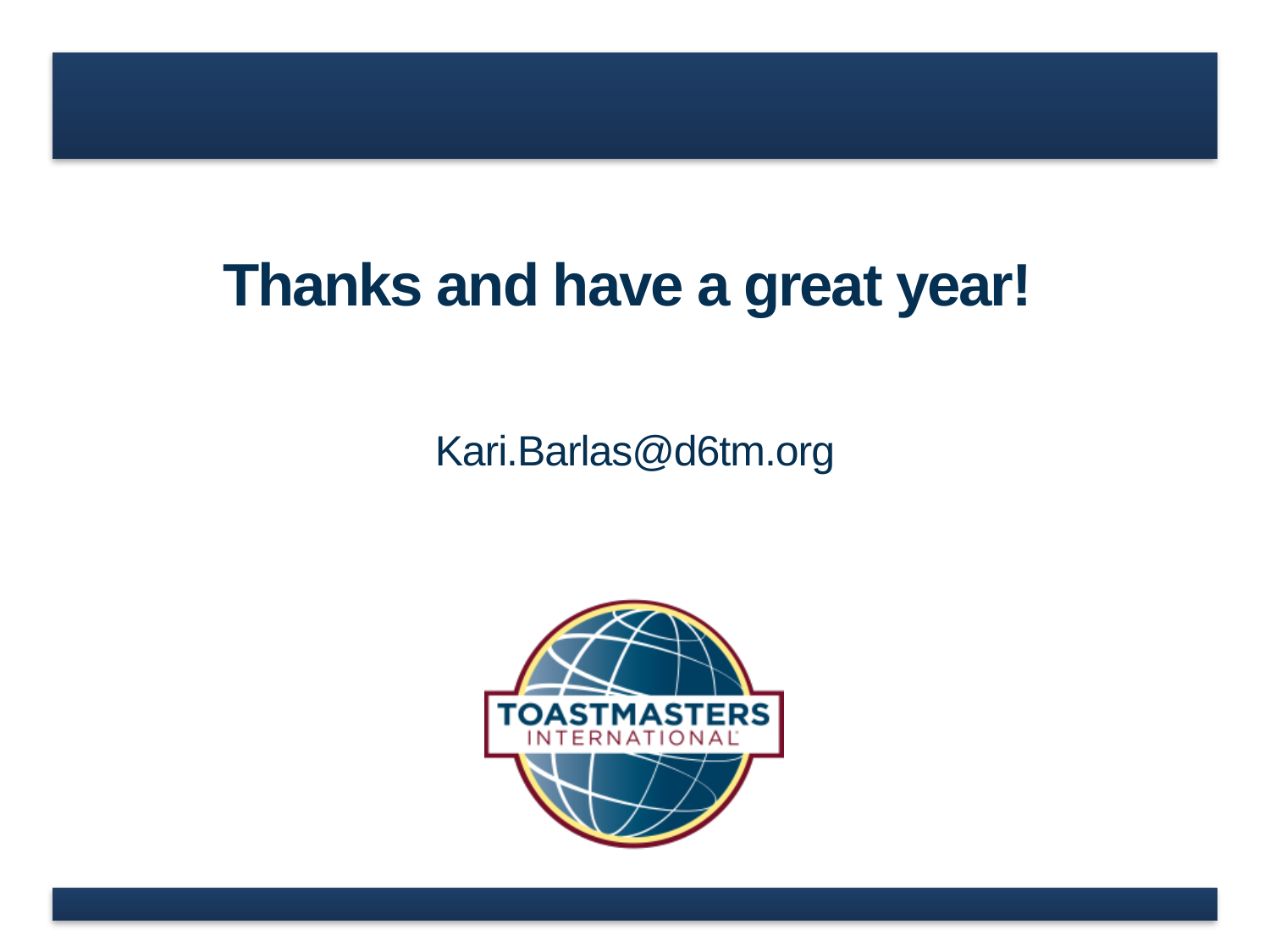

# Thanks and have a great year!
Kari.Barlas@d6tm.org